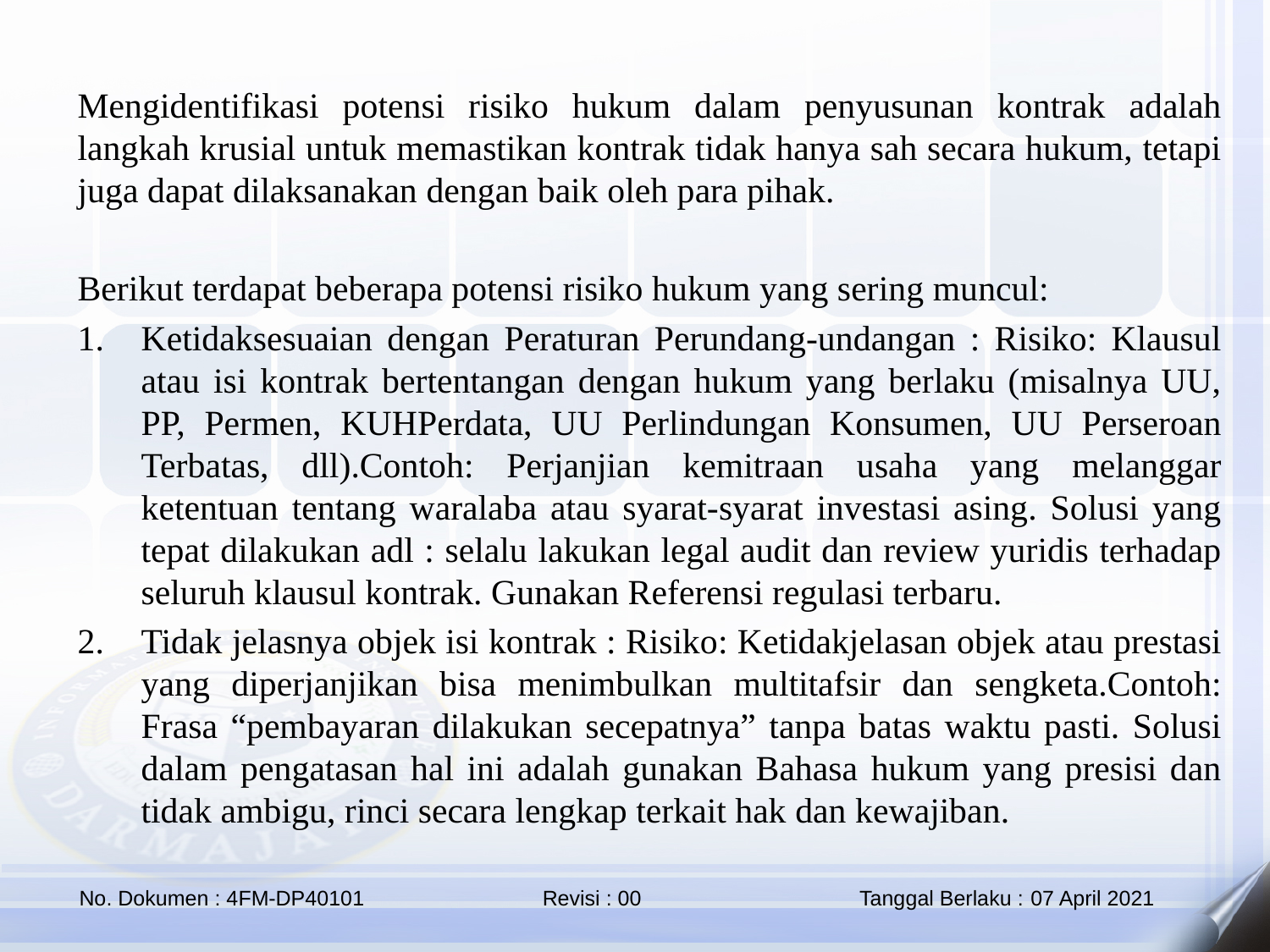

Mengidentifikasi potensi risiko hukum dalam penyusunan kontrak adalah langkah krusial untuk memastikan kontrak tidak hanya sah secara hukum, tetapi juga dapat dilaksanakan dengan baik oleh para pihak.

Berikut terdapat beberapa potensi risiko hukum yang sering muncul:
Ketidaksesuaian dengan Peraturan Perundang-undangan : Risiko: Klausul atau isi kontrak bertentangan dengan hukum yang berlaku (misalnya UU, PP, Permen, KUHPerdata, UU Perlindungan Konsumen, UU Perseroan Terbatas, dll).Contoh: Perjanjian kemitraan usaha yang melanggar ketentuan tentang waralaba atau syarat-syarat investasi asing. Solusi yang tepat dilakukan adl : selalu lakukan legal audit dan review yuridis terhadap seluruh klausul kontrak. Gunakan Referensi regulasi terbaru.
Tidak jelasnya objek isi kontrak : Risiko: Ketidakjelasan objek atau prestasi yang diperjanjikan bisa menimbulkan multitafsir dan sengketa.Contoh: Frasa “pembayaran dilakukan secepatnya” tanpa batas waktu pasti. Solusi dalam pengatasan hal ini adalah gunakan Bahasa hukum yang presisi dan tidak ambigu, rinci secara lengkap terkait hak dan kewajiban.